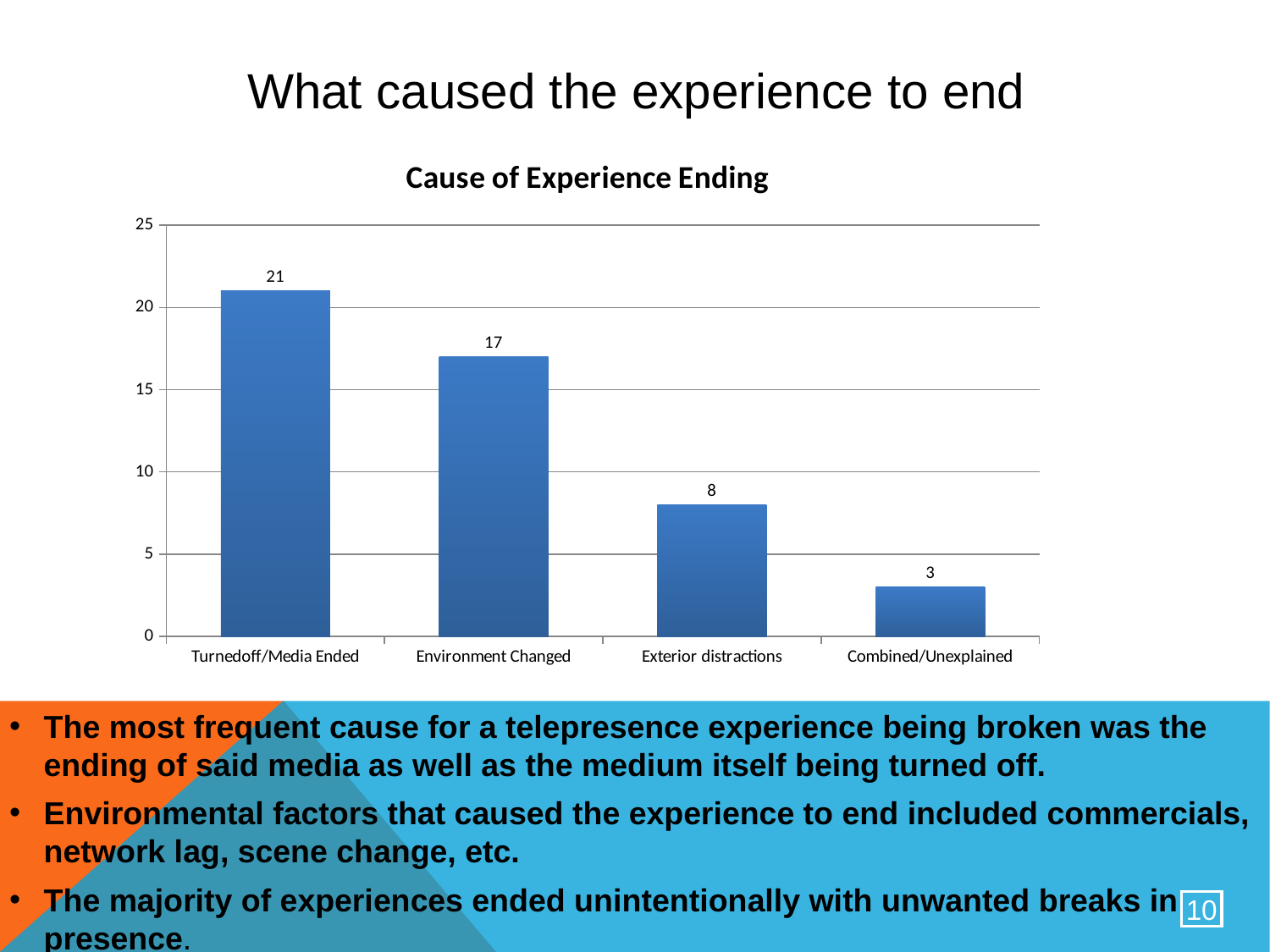

# What caused the experience to end

### Chart: Cause of Experience Ending

| Category |  |
|---|---|
| Turnedoff/Media Ended | 21.0 |
| Environment Changed | 17.0 |
| Exterior distractions | 8.0 |
| Combined/Unexplained | 3.0 |

The most frequent cause for a telepresence experience being broken was the ending of said media as well as the medium itself being turned off.
Environmental factors that caused the experience to end included commercials, network lag, scene change, etc.
The majority of experiences ended unintentionally with unwanted breaks in presence.

10